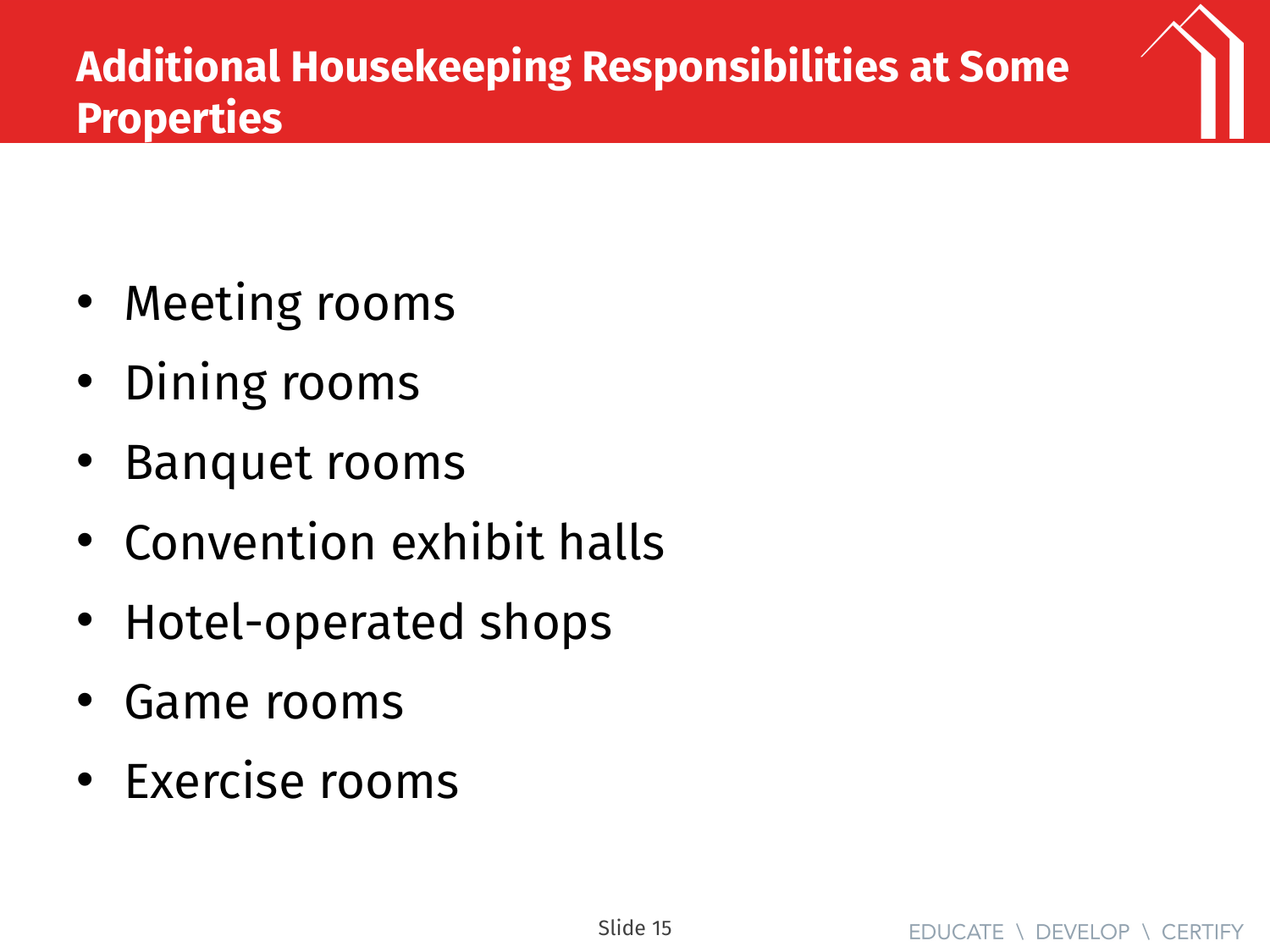

# Additional Housekeeping Responsibilities at Some Properties
Meeting rooms
Dining rooms
Banquet rooms
Convention exhibit halls
Hotel-operated shops
Game rooms
Exercise rooms
Slide 15